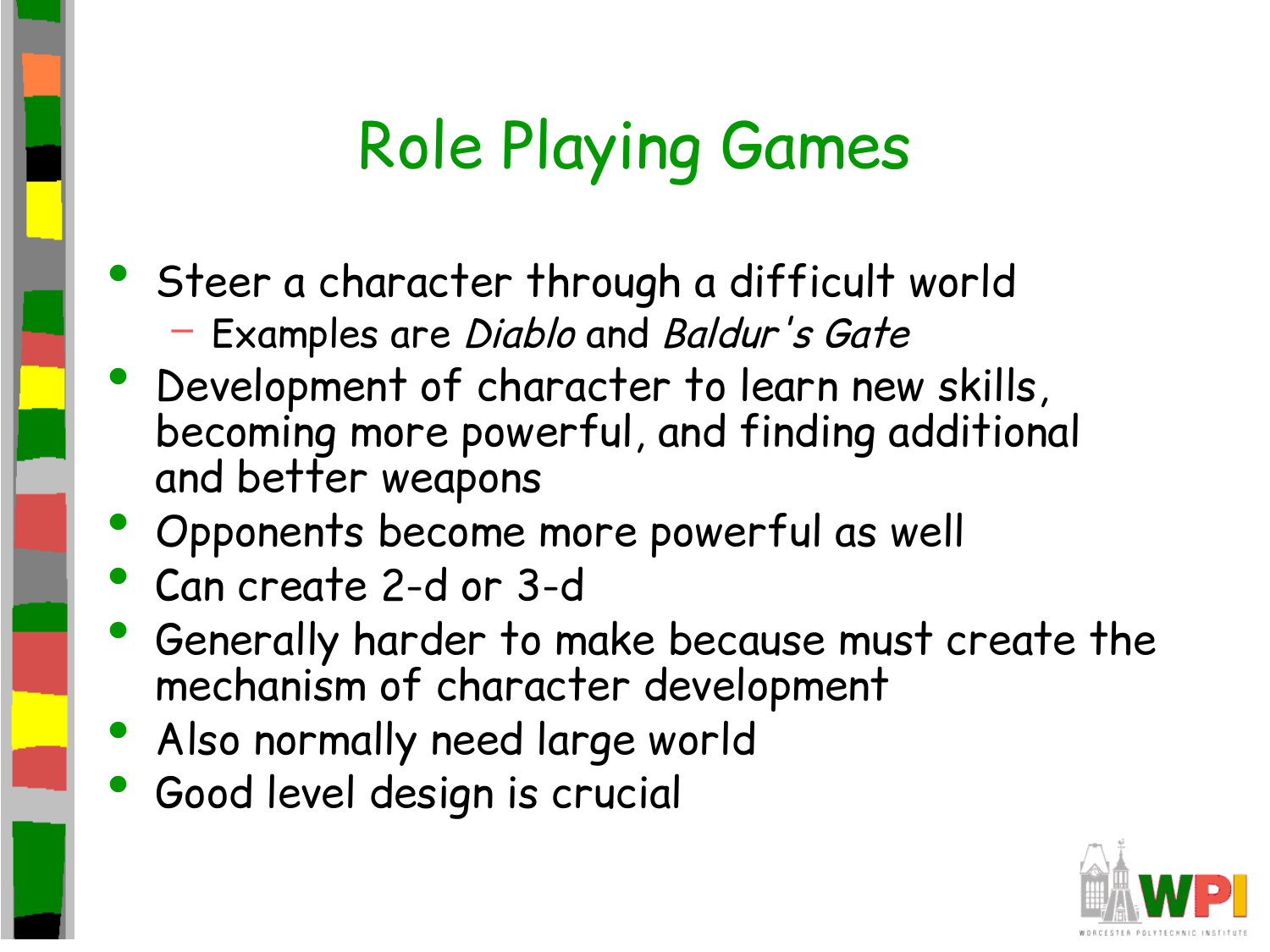

# Role Playing Games
Steer a character through a difficult world
Examples are Diablo and Baldur's Gate
Development of character to learn new skills, becoming more powerful, and finding additional and better weapons
Opponents become more powerful as well
Can create 2-d or 3-d
Generally harder to make because must create the mechanism of character development
Also normally need large world
Good level design is crucial